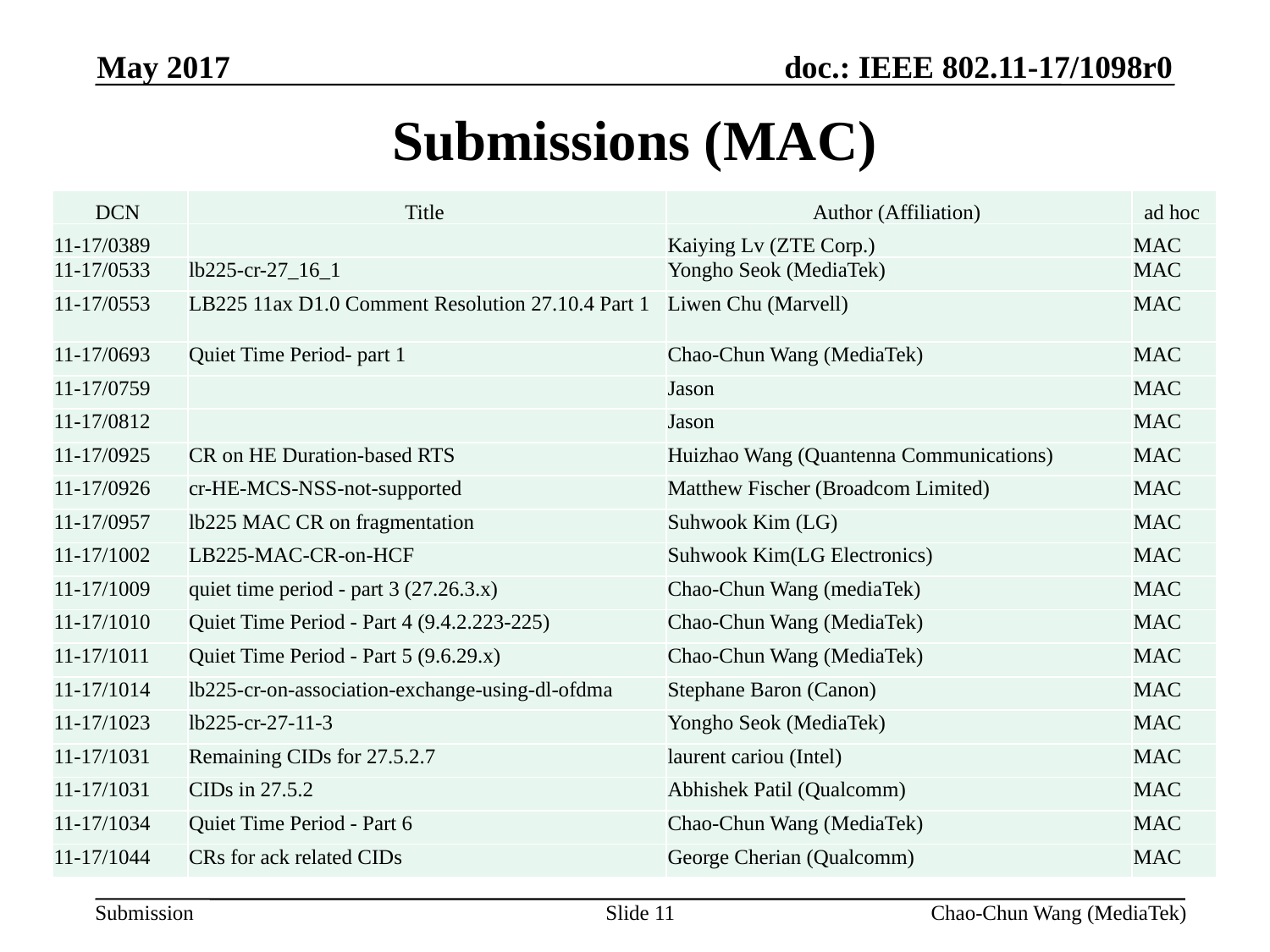

May 2017
# Submissions (MAC)
| DCN | Title | Author (Affiliation) | ad hoc |
| --- | --- | --- | --- |
| 11-17/0389 |  | Kaiying Lv (ZTE Corp.) | MAC |
| 11-17/0533 | lb225-cr-27\_16\_1 | Yongho Seok (MediaTek) | MAC |
| 11-17/0553 | LB225 11ax D1.0 Comment Resolution 27.10.4 Part 1 | Liwen Chu (Marvell) | MAC |
| 11-17/0693 | Quiet Time Period- part 1 | Chao-Chun Wang (MediaTek) | MAC |
| 11-17/0759 |  | Jason | MAC |
| 11-17/0812 |  | Jason | MAC |
| 11-17/0925 | CR on HE Duration-based RTS | Huizhao Wang (Quantenna Communications) | MAC |
| 11-17/0926 | cr-HE-MCS-NSS-not-supported | Matthew Fischer (Broadcom Limited) | MAC |
| 11-17/0957 | lb225 MAC CR on fragmentation | Suhwook Kim (LG) | MAC |
| 11-17/1002 | LB225-MAC-CR-on-HCF | Suhwook Kim(LG Electronics) | MAC |
| 11-17/1009 | quiet time period - part 3 (27.26.3.x) | Chao-Chun Wang (mediaTek) | MAC |
| 11-17/1010 | Quiet Time Period - Part 4 (9.4.2.223-225) | Chao-Chun Wang (MediaTek) | MAC |
| 11-17/1011 | Quiet Time Period - Part 5 (9.6.29.x) | Chao-Chun Wang (MediaTek) | MAC |
| 11-17/1014 | lb225-cr-on-association-exchange-using-dl-ofdma | Stephane Baron (Canon) | MAC |
| 11-17/1023 | lb225-cr-27-11-3 | Yongho Seok (MediaTek) | MAC |
| 11-17/1031 | Remaining CIDs for 27.5.2.7 | laurent cariou (Intel) | MAC |
| 11-17/1031 | CIDs in 27.5.2 | Abhishek Patil (Qualcomm) | MAC |
| 11-17/1034 | Quiet Time Period - Part 6 | Chao-Chun Wang (MediaTek) | MAC |
| 11-17/1044 | CRs for ack related CIDs | George Cherian (Qualcomm) | MAC |
Slide 11
Chao-Chun Wang (MediaTek)